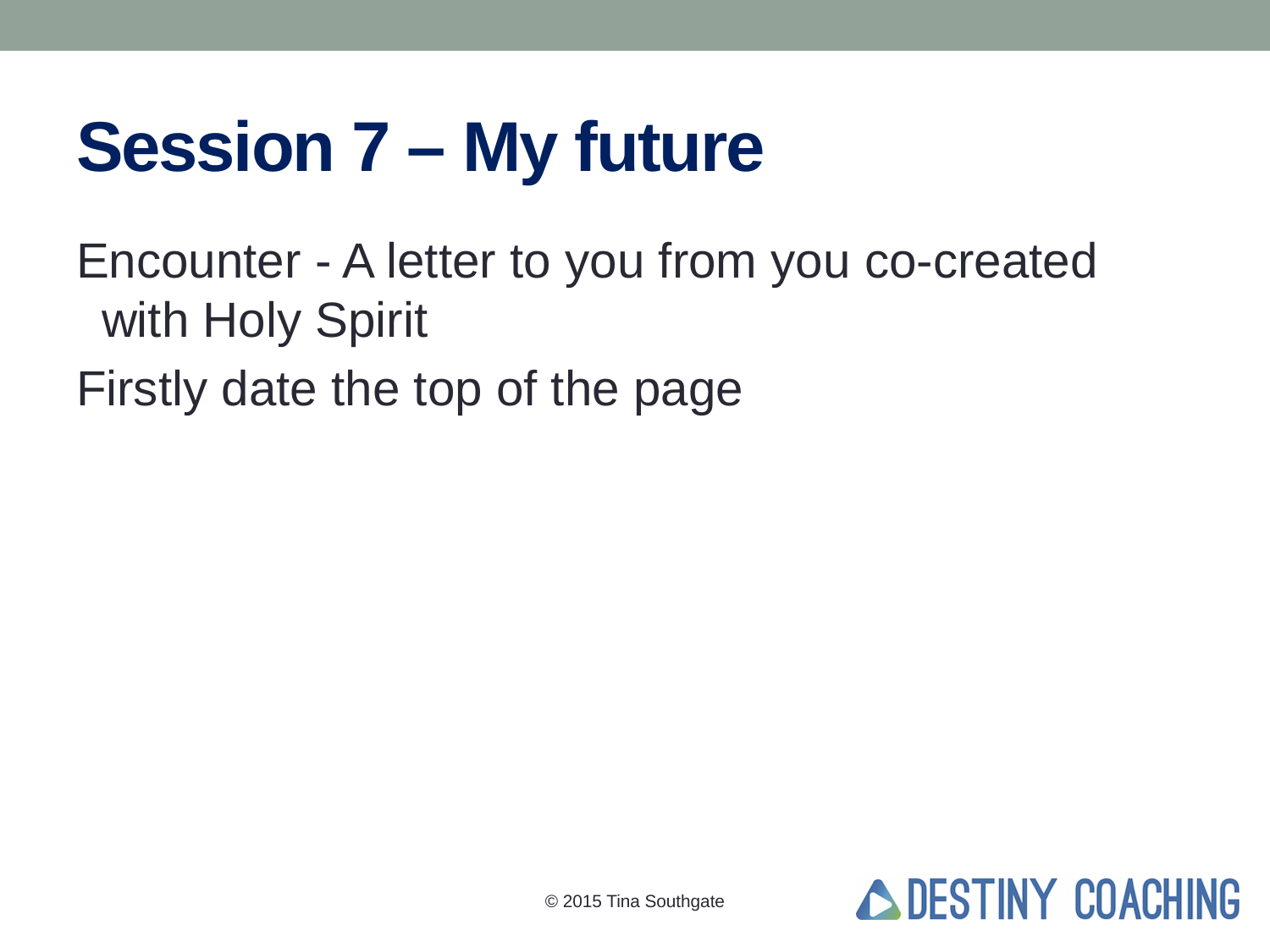

# Session 7 – My future
Encounter - A letter to you from you co-created with Holy Spirit
Firstly date the top of the page
© 2015 Tina Southgate